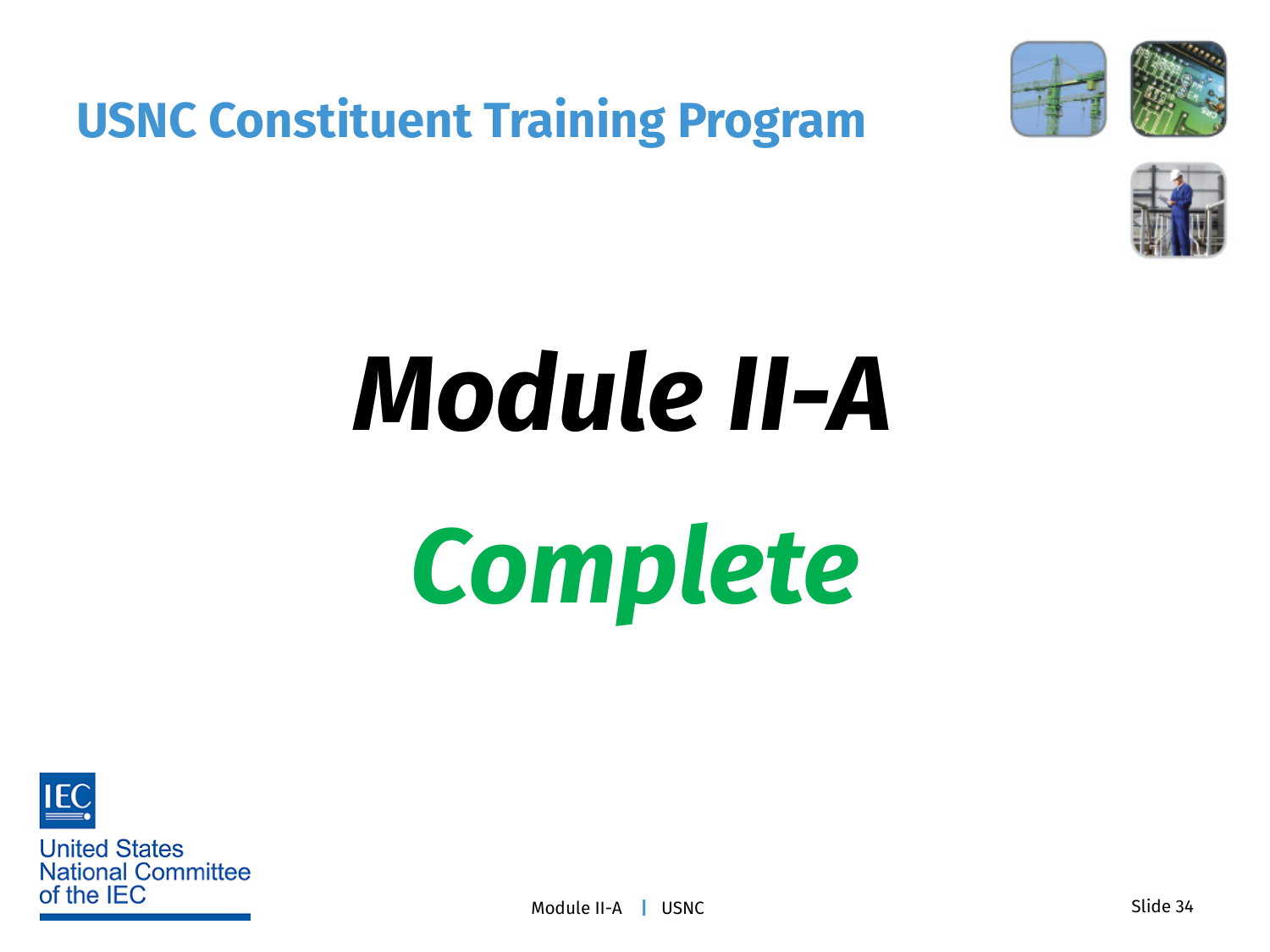

# USNC Constituent Training Program

Module II-A
Complete
Slide 34